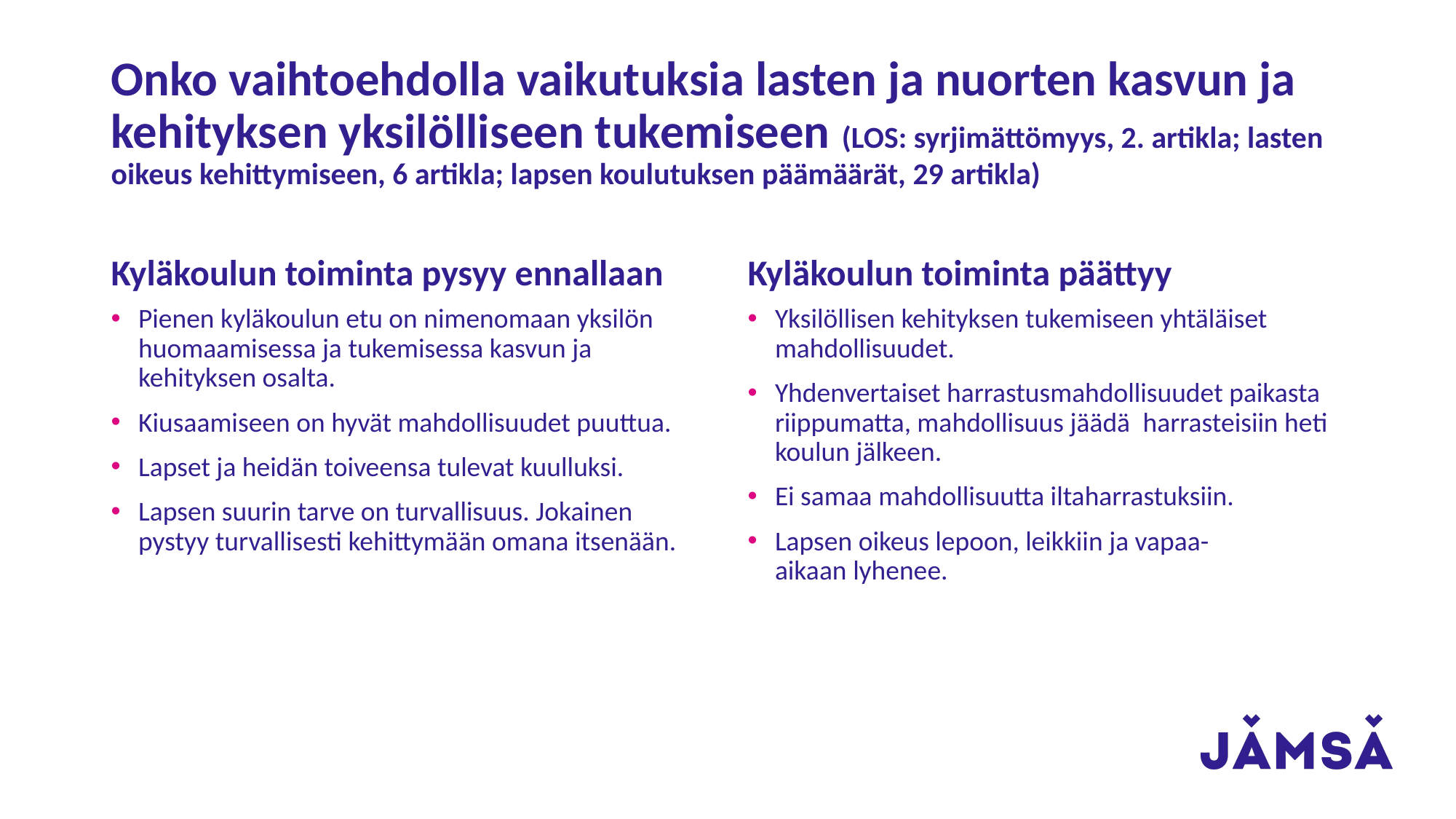

# Onko vaihtoehdolla vaikutuksia lasten ja nuorten kasvun ja kehityksen yksilölliseen tukemiseen (LOS: syrjimättömyys, 2. artikla; lasten oikeus kehittymiseen, 6 artikla; lapsen koulutuksen päämäärät, 29 artikla)
Kyläkoulun toiminta pysyy ennallaan
Kyläkoulun toiminta päättyy
Pienen kyläkoulun etu on nimenomaan yksilön huomaamisessa ja tukemisessa kasvun ja kehityksen osalta.
Kiusaamiseen on hyvät mahdollisuudet puuttua.
Lapset ja heidän toiveensa tulevat kuulluksi.
Lapsen suurin tarve on turvallisuus. Jokainen pystyy turvallisesti kehittymään omana itsenään.

Yksilöllisen kehityksen tukemiseen yhtäläiset mahdollisuudet.
Yhdenvertaiset harrastusmahdollisuudet paikasta riippumatta, mahdollisuus jäädä  harrasteisiin heti koulun jälkeen.
Ei samaa mahdollisuutta iltaharrastuksiin.
Lapsen oikeus lepoon, leikkiin ja vapaa-aikaan lyhenee.